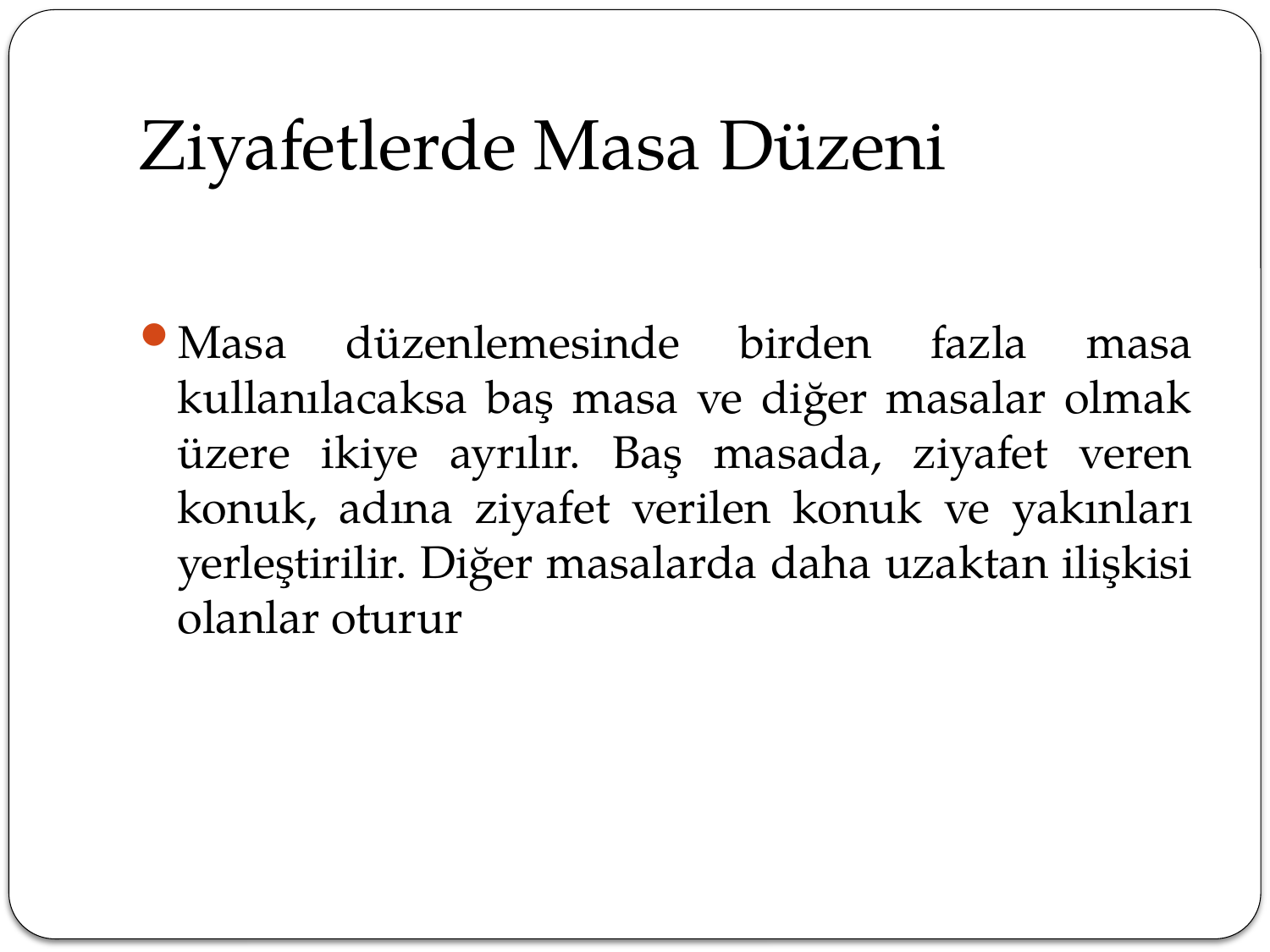

# Ziyafetlerde Masa Düzeni
Masa düzenlemesinde birden fazla masa kullanılacaksa baş masa ve diğer masalar olmak üzere ikiye ayrılır. Baş masada, ziyafet veren konuk, adına ziyafet verilen konuk ve yakınları yerleştirilir. Diğer masalarda daha uzaktan ilişkisi olanlar oturur